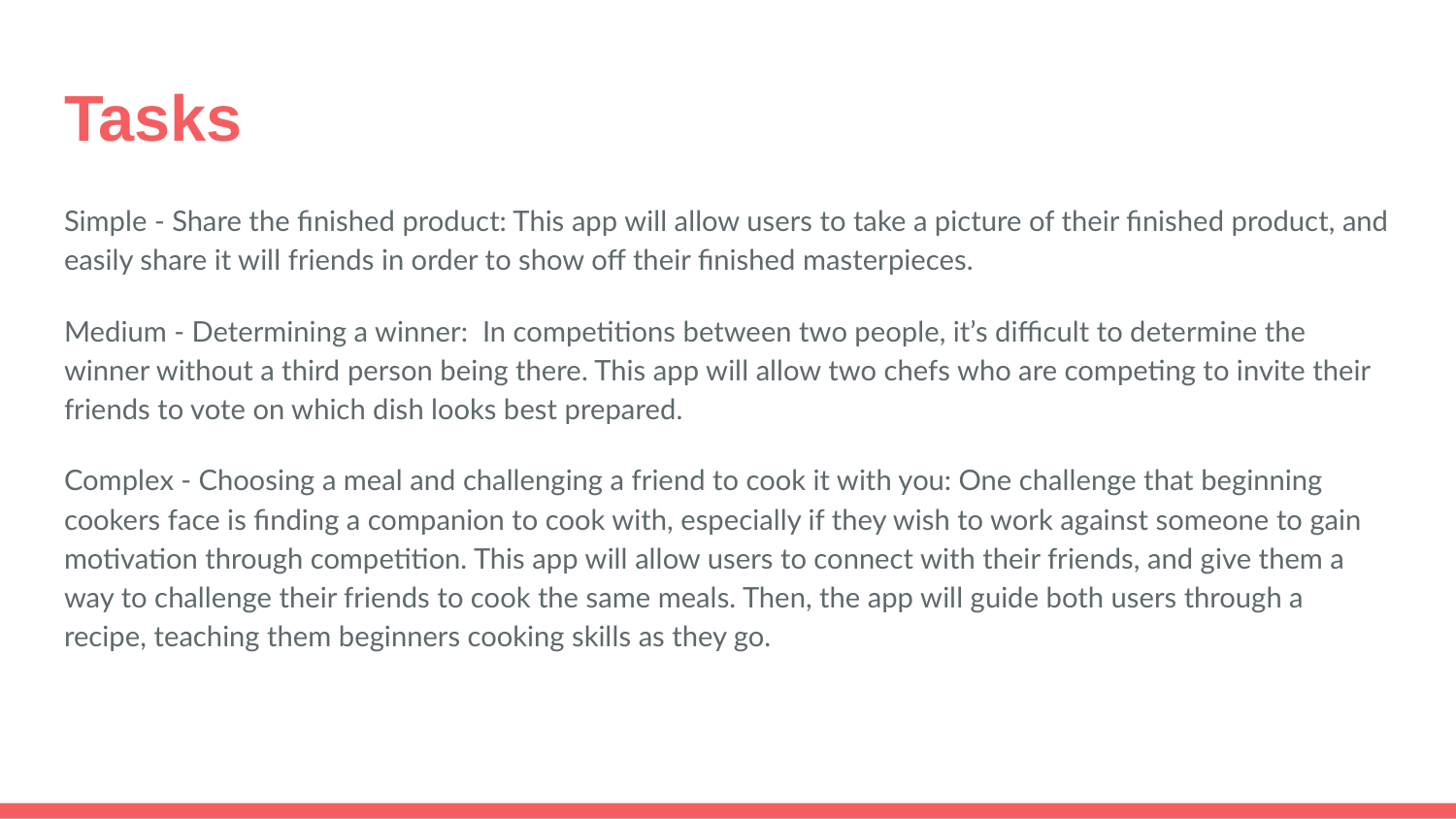

# Tasks
Simple - Share the finished product: This app will allow users to take a picture of their finished product, and easily share it will friends in order to show off their finished masterpieces.
Medium - Determining a winner:  In competitions between two people, it’s difficult to determine the winner without a third person being there. This app will allow two chefs who are competing to invite their friends to vote on which dish looks best prepared.
Complex - Choosing a meal and challenging a friend to cook it with you: One challenge that beginning cookers face is finding a companion to cook with, especially if they wish to work against someone to gain motivation through competition. This app will allow users to connect with their friends, and give them a way to challenge their friends to cook the same meals. Then, the app will guide both users through a recipe, teaching them beginners cooking skills as they go.